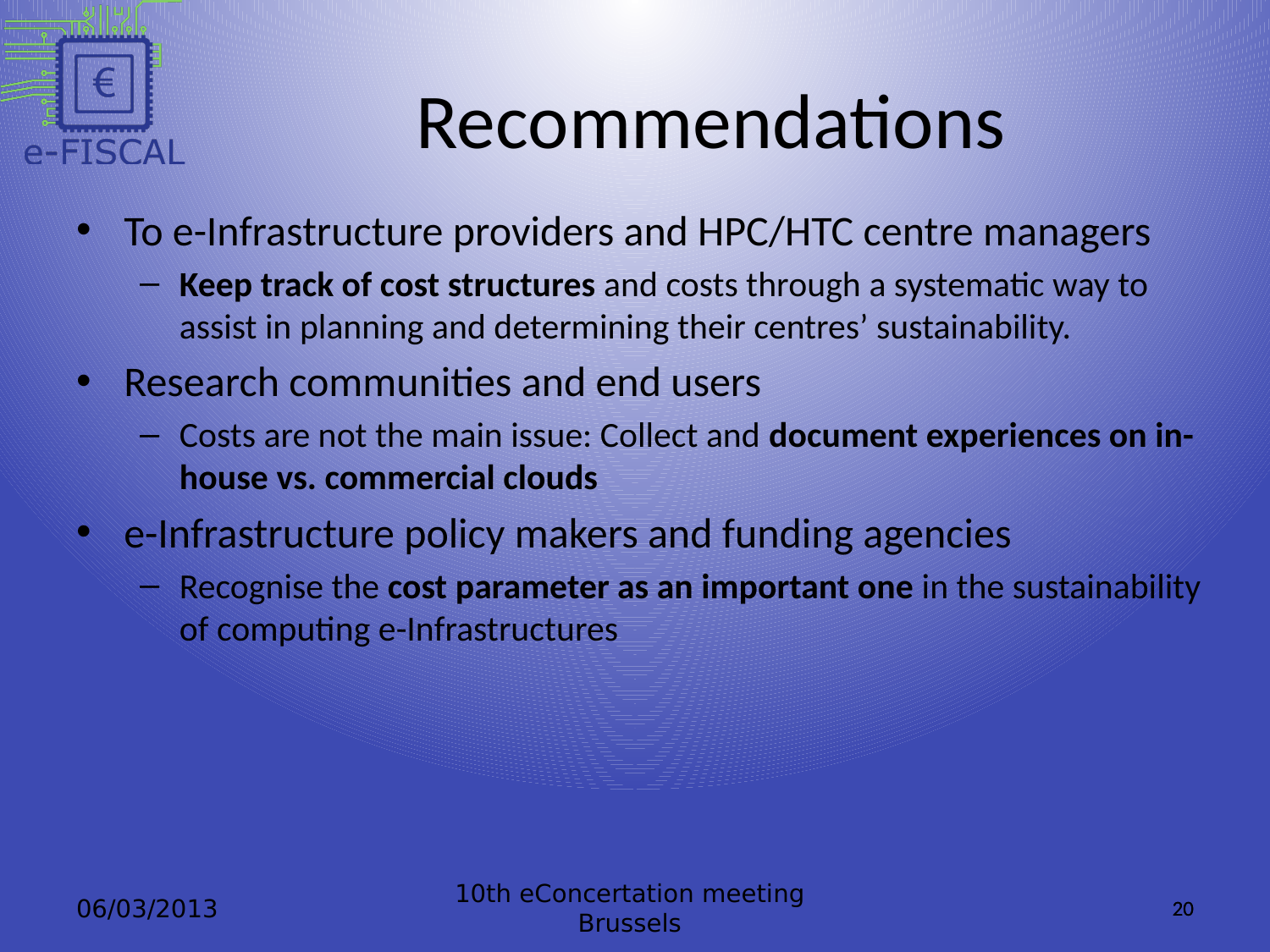

Recommendations
To e-Infrastructure providers and HPC/HTC centre managers
Keep track of cost structures and costs through a systematic way to assist in planning and determining their centres’ sustainability.
Research communities and end users
Costs are not the main issue: Collect and document experiences on in-house vs. commercial clouds
e-Infrastructure policy makers and funding agencies
Recognise the cost parameter as an important one in the sustainability of computing e-Infrastructures

06/03/2013
10th eConcertation meeting Brussels
20
20